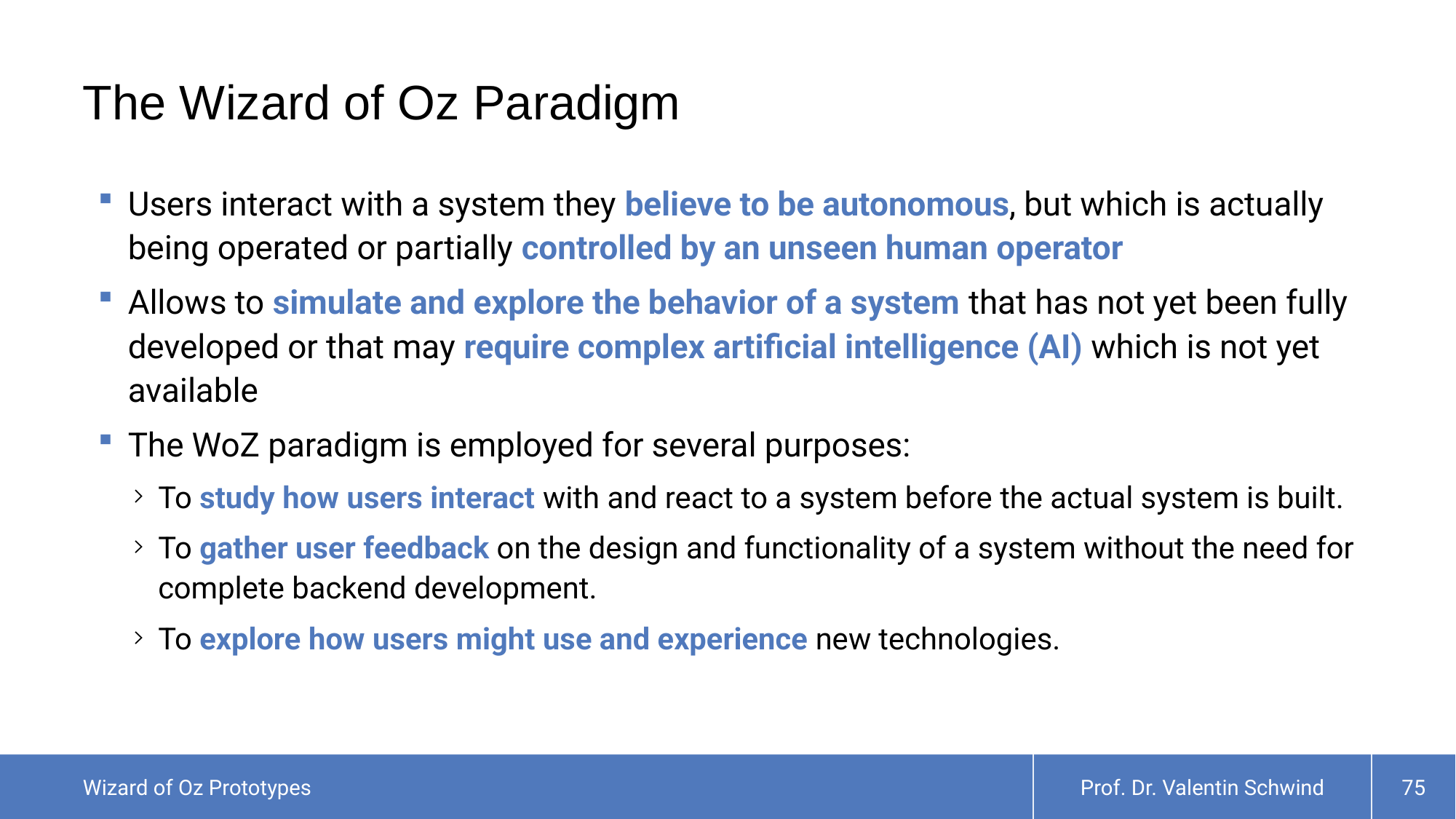

# The Wizard of Oz Paradigm
Users interact with a system they believe to be autonomous, but which is actually being operated or partially controlled by an unseen human operator
Allows to simulate and explore the behavior of a system that has not yet been fully developed or that may require complex artificial intelligence (AI) which is not yet available
The WoZ paradigm is employed for several purposes:
To study how users interact with and react to a system before the actual system is built.
To gather user feedback on the design and functionality of a system without the need for complete backend development.
To explore how users might use and experience new technologies.
Wizard of Oz Prototypes
Prof. Dr. Valentin Schwind
75